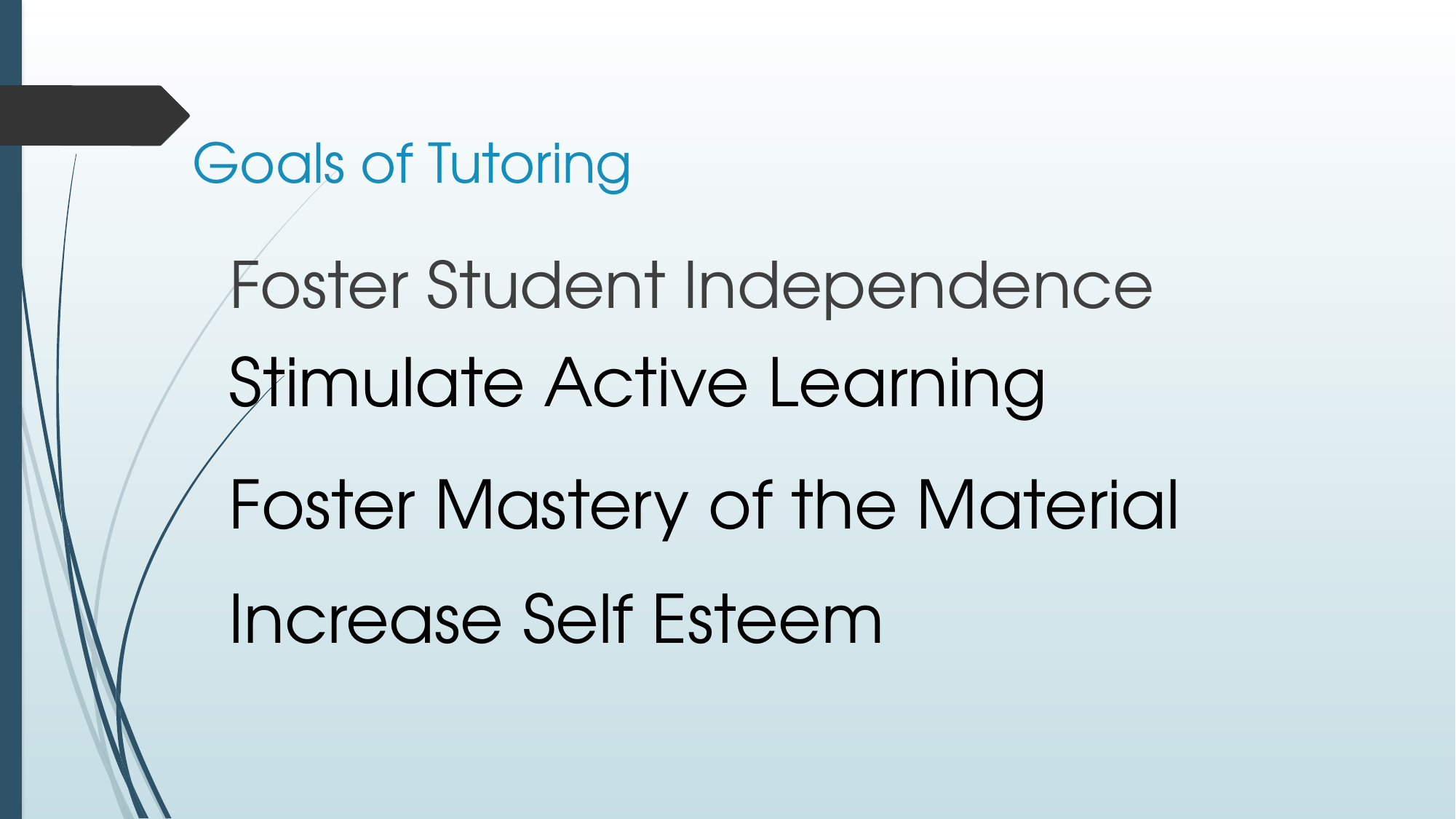

Goals of Tutoring
Foster Student Independence
Stimulate Active Learning
Foster Mastery of the Material
Increase Self Esteem